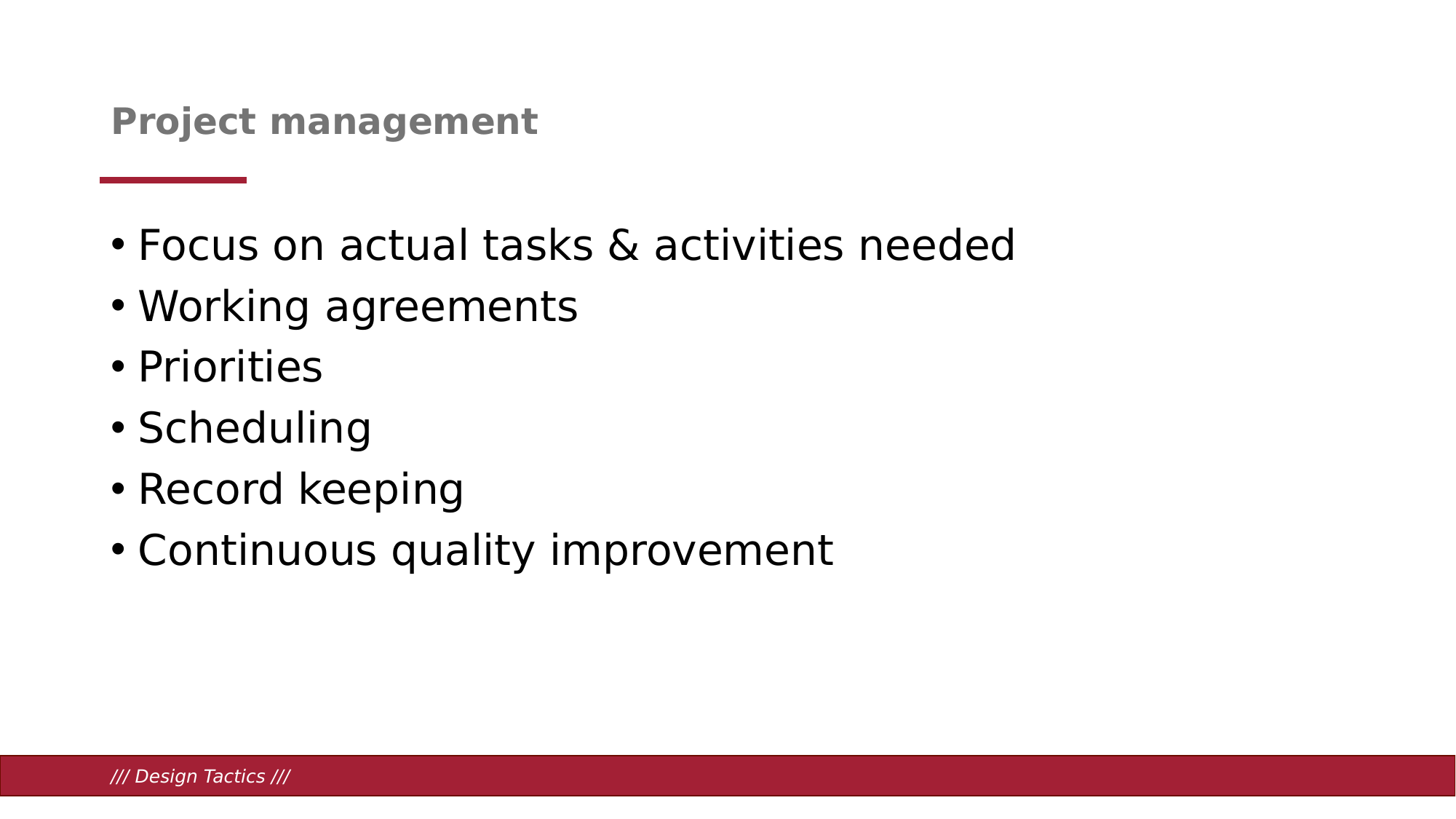

# Project management
Focus on actual tasks & activities needed
Working agreements
Priorities
Scheduling
Record keeping
Continuous quality improvement